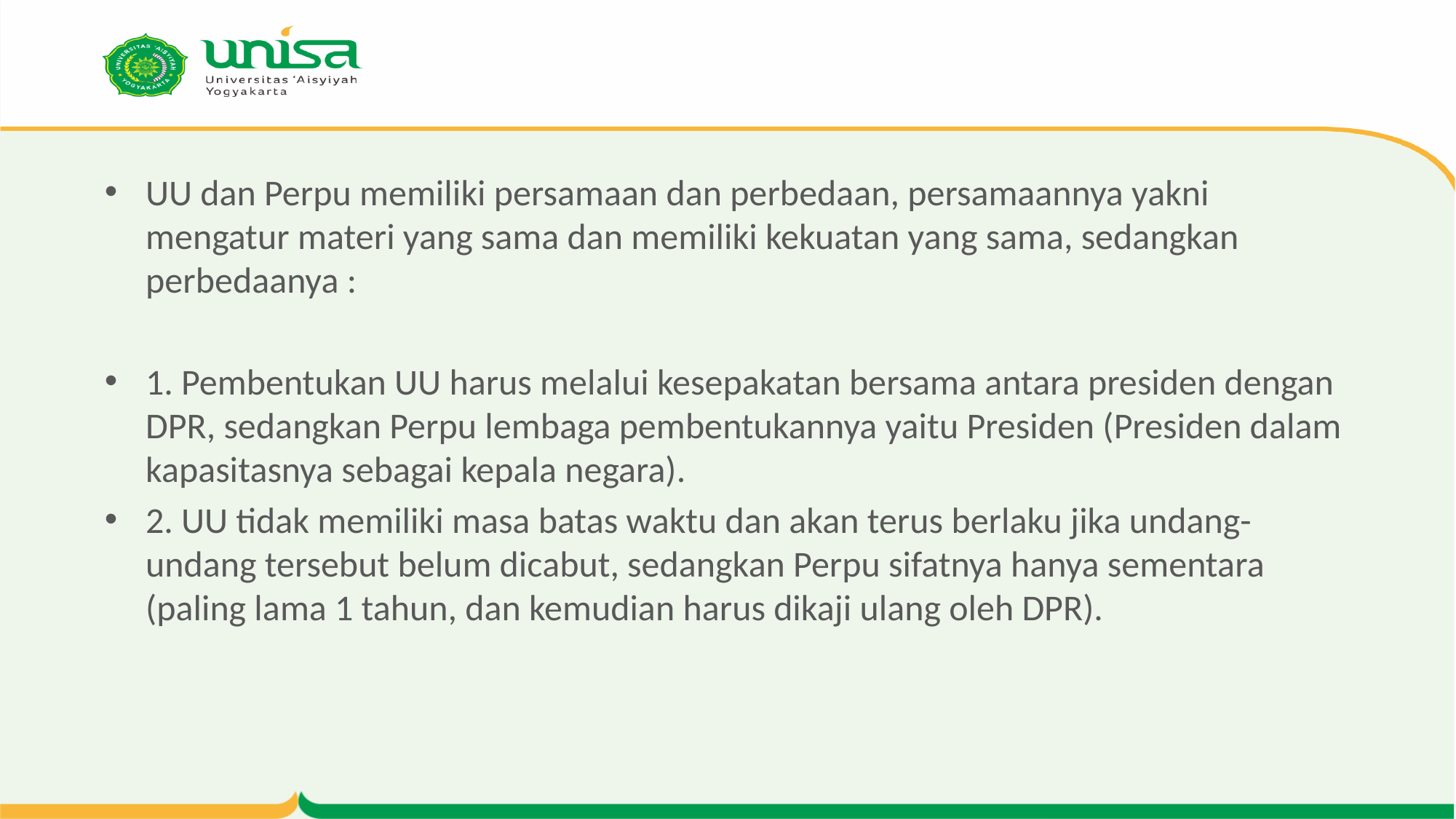

#
UU dan Perpu memiliki persamaan dan perbedaan, persamaannya yakni mengatur materi yang sama dan memiliki kekuatan yang sama, sedangkan perbedaanya :

1. Pembentukan UU harus melalui kesepakatan bersama antara presiden dengan DPR, sedangkan Perpu lembaga pembentukannya yaitu Presiden (Presiden dalam kapasitasnya sebagai kepala negara).
2. UU tidak memiliki masa batas waktu dan akan terus berlaku jika undang-undang tersebut belum dicabut, sedangkan Perpu sifatnya hanya sementara (paling lama 1 tahun, dan kemudian harus dikaji ulang oleh DPR).